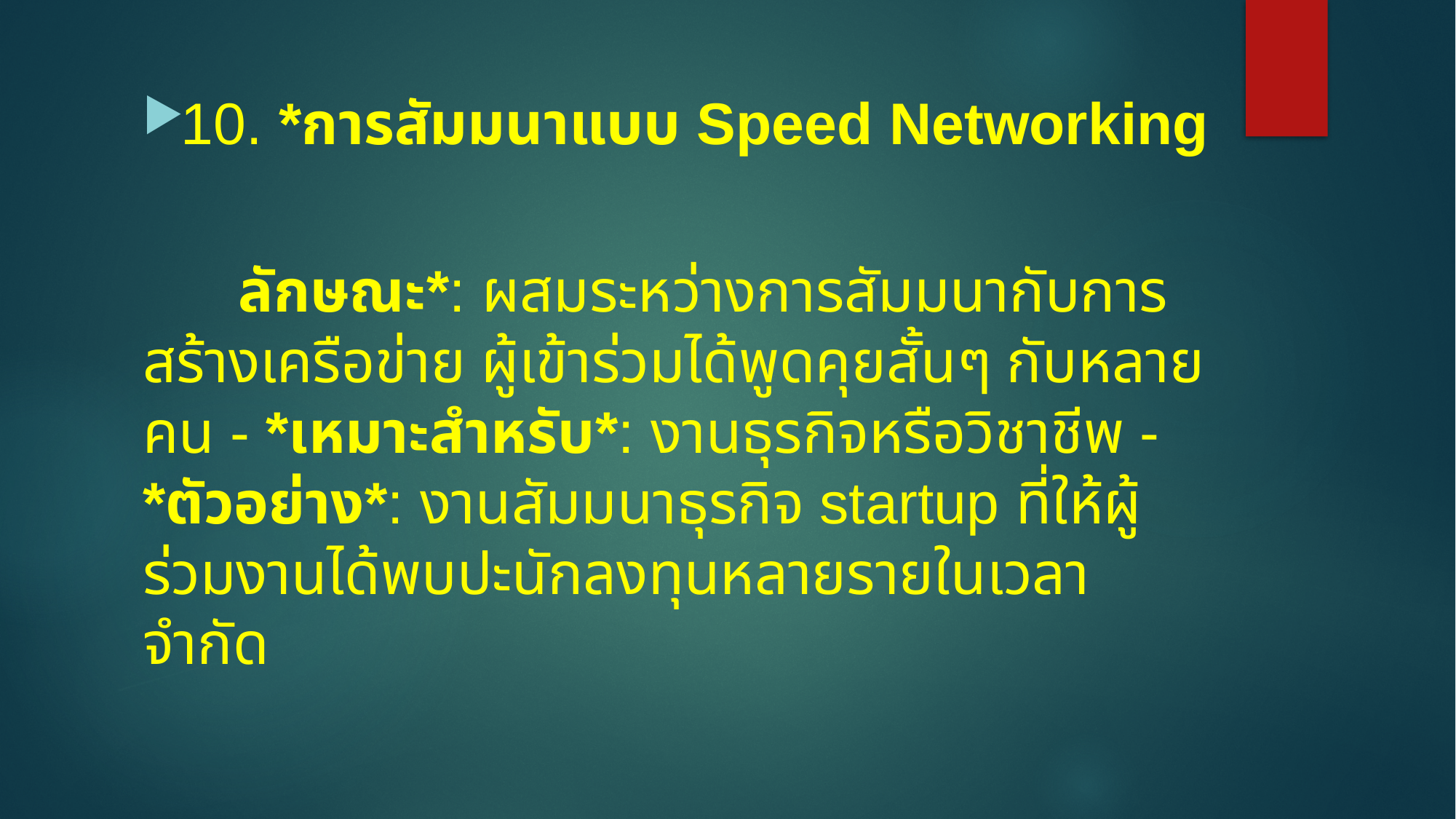

#
10. *การสัมมนาแบบ Speed Networking

	ลักษณะ*: ผสมระหว่างการสัมมนากับการสร้างเครือข่าย ผู้เข้าร่วมได้พูดคุยสั้นๆ กับหลายคน - *เหมาะสำหรับ*: งานธุรกิจหรือวิชาชีพ - *ตัวอย่าง*: งานสัมมนาธุรกิจ startup ที่ให้ผู้ร่วมงานได้พบปะนักลงทุนหลายรายในเวลาจำกัด